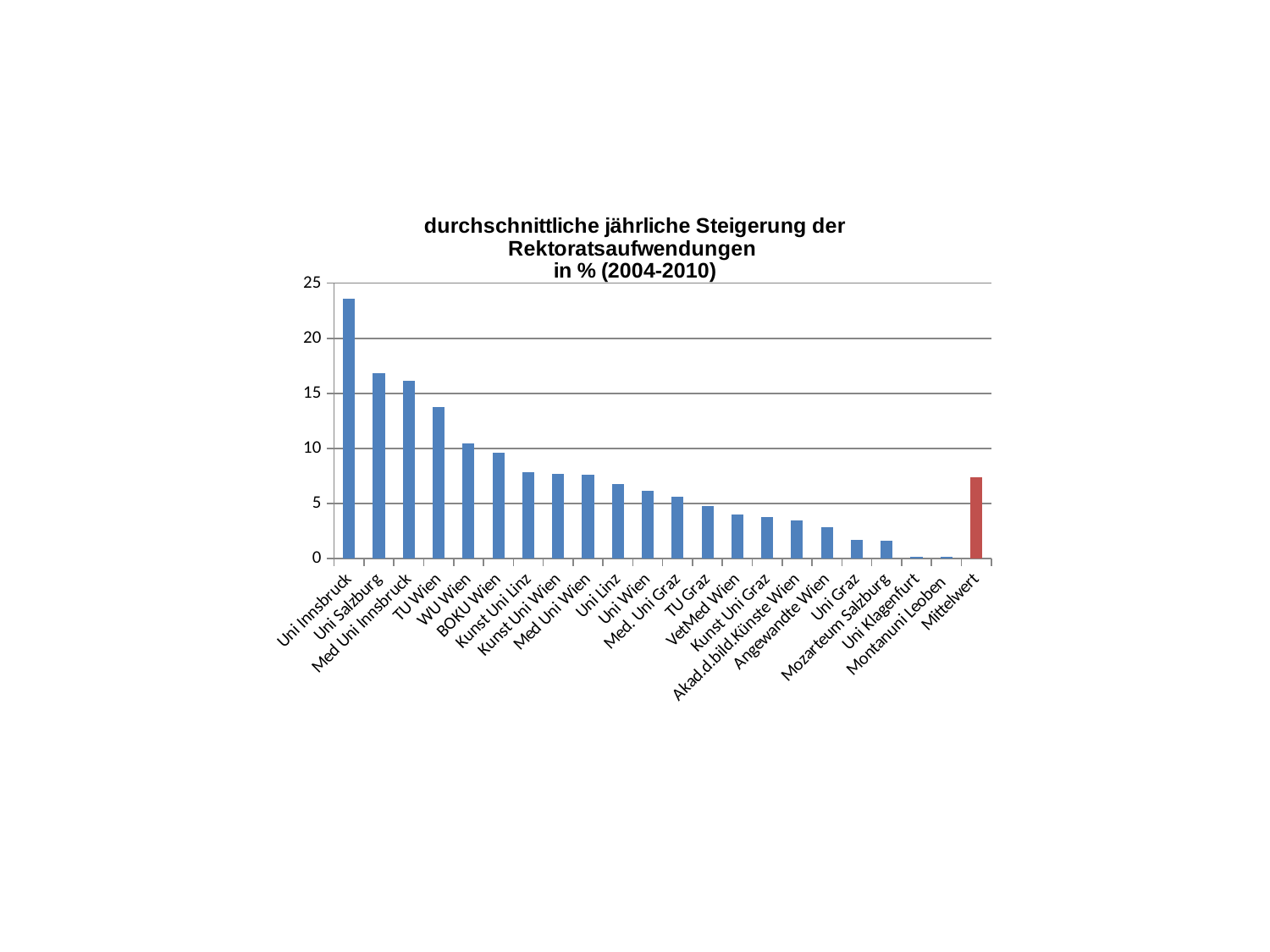

### Chart: durchschnittliche jährliche Steigerung der Rektoratsaufwendungen
in % (2004-2010)

| Category |  |
|---|---|
| Uni Innsbruck | 23.571428571428573 |
| Uni Salzburg | 16.85714285714285 |
| Med Uni Innsbruck | 16.14285714285715 |
| TU Wien | 13.714285714285714 |
| WU Wien | 10.428571428571422 |
| BOKU Wien | 9.571428571428571 |
| Kunst Uni Linz | 7.857142857142855 |
| Kunst Uni Wien | 7.714285714285713 |
| Med Uni Wien | 7.571428571428571 |
| Uni Linz | 6.714285714285713 |
| Uni Wien | 6.1428571428571415 |
| Med. Uni Graz | 5.571428571428571 |
| TU Graz | 4.714285714285713 |
| VetMed Wien | 4.0 |
| Kunst Uni Graz | 3.7142857142857144 |
| Akad.d.bild.Künste Wien | 3.4285714285714293 |
| Angewandte Wien | 2.857142857142857 |
| Uni Graz | 1.7142857142857146 |
| Mozarteum Salzburg | 1.5714285714285718 |
| Uni Klagenfurt | 0.14285714285714293 |
| Montanuni Leoben  | 0.14285714285714293 |
| Mittelwert | 7.340136054421769 |